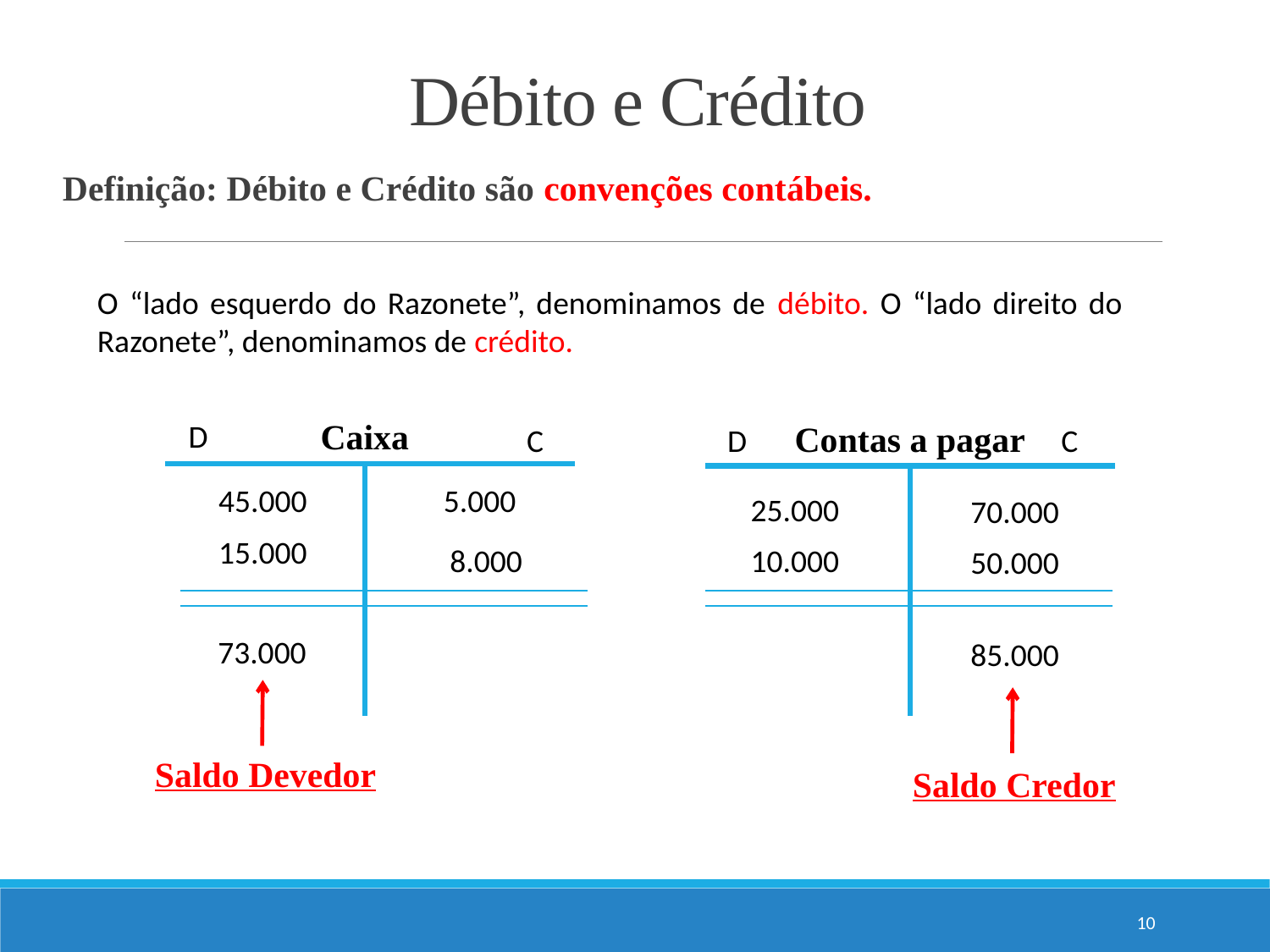

# Débito e Crédito
Definição: Débito e Crédito são convenções contábeis.
O “lado esquerdo do Razonete”, denominamos de débito. O “lado direito do Razonete”, denominamos de crédito.

Caixa
D
Contas a pagar
C
D
C
45.000
5.000
25.000
70.000
15.000
8.000
10.000
50.000
73.000
85.000
Saldo Devedor
Saldo Credor
10